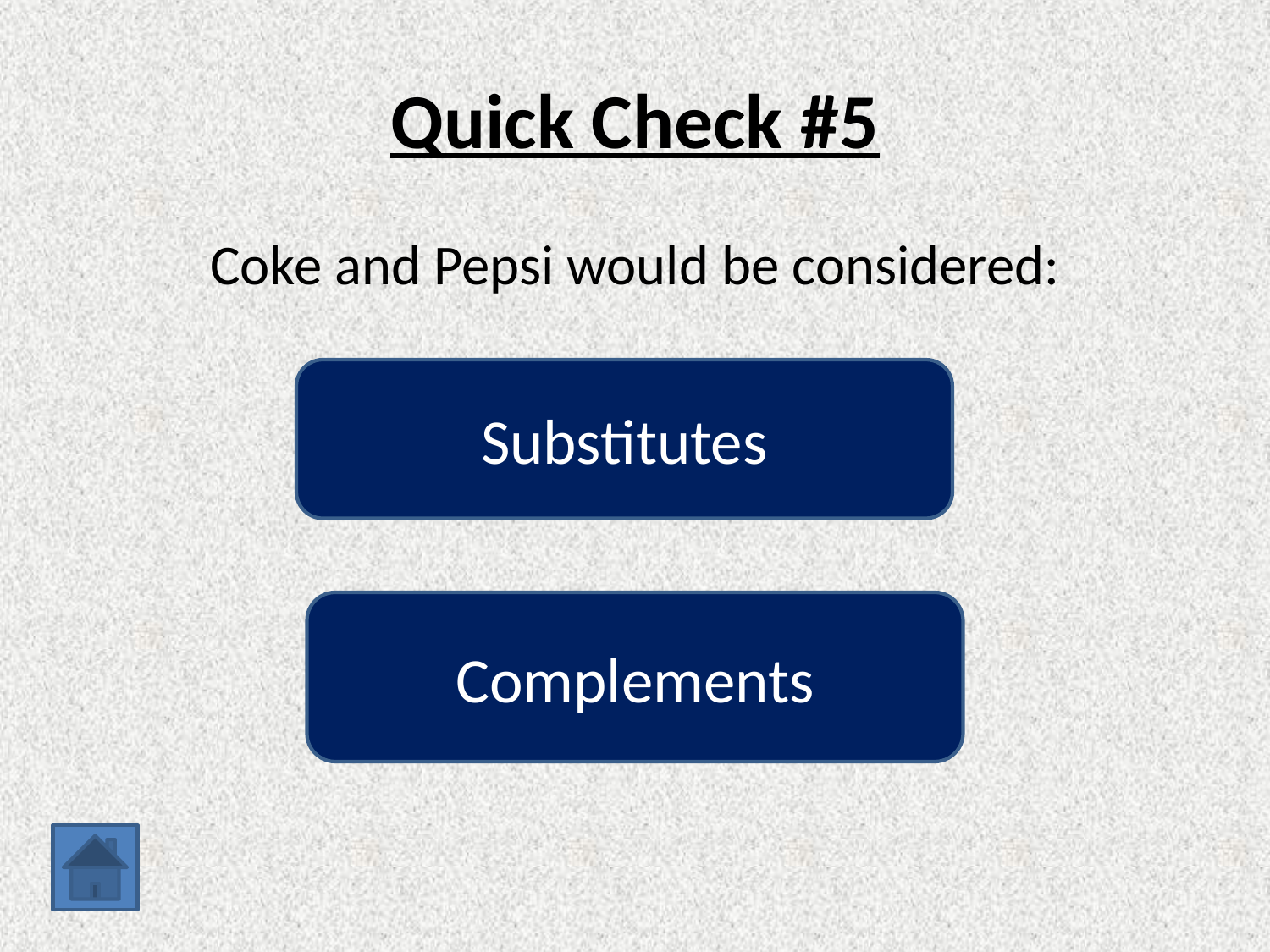

# Quick Check #5
Coke and Pepsi would be considered:

Substitutes
Complements